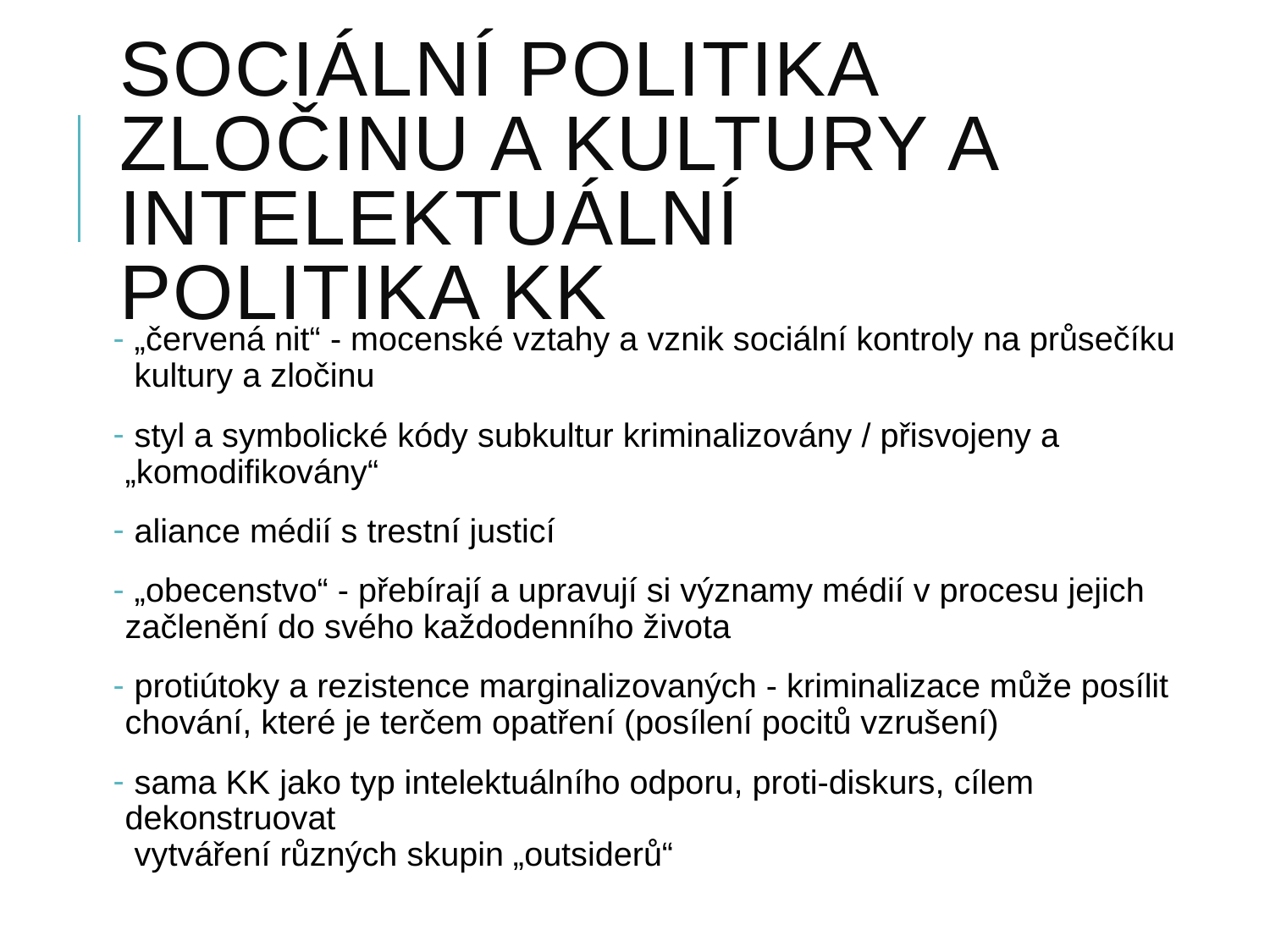

# sociální politika zločinu a kultury a intelektuální politika KK
 „červená nit“ - mocenské vztahy a vznik sociální kontroly na průsečíku
 kultury a zločinu
 styl a symbolické kódy subkultur kriminalizovány / přisvojeny a „komodifikovány“
 aliance médií s trestní justicí
 „obecenstvo“ - přebírají a upravují si významy médií v procesu jejich začlenění do svého každodenního života
 protiútoky a rezistence marginalizovaných - kriminalizace může posílit chování, které je terčem opatření (posílení pocitů vzrušení)
 sama KK jako typ intelektuálního odporu, proti-diskurs, cílem dekonstruovat
 vytváření různých skupin „outsiderů“